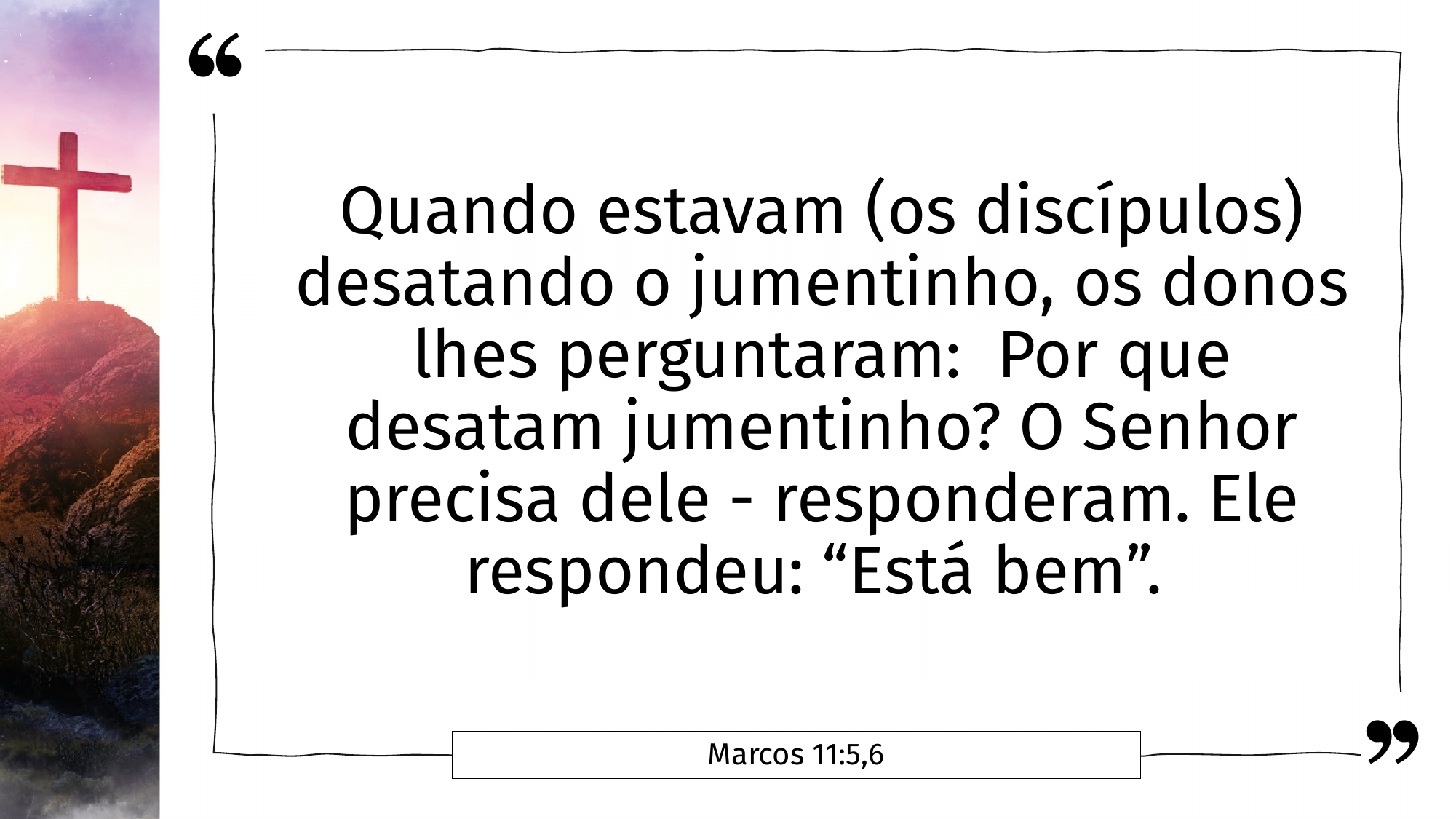

Quando estavam (os discípulos) desatando o jumentinho, os donos lhes perguntaram:  Por que desatam jumentinho? O Senhor precisa dele - responderam. Ele respondeu: “Está bem”.
# Marcos 11:5,6